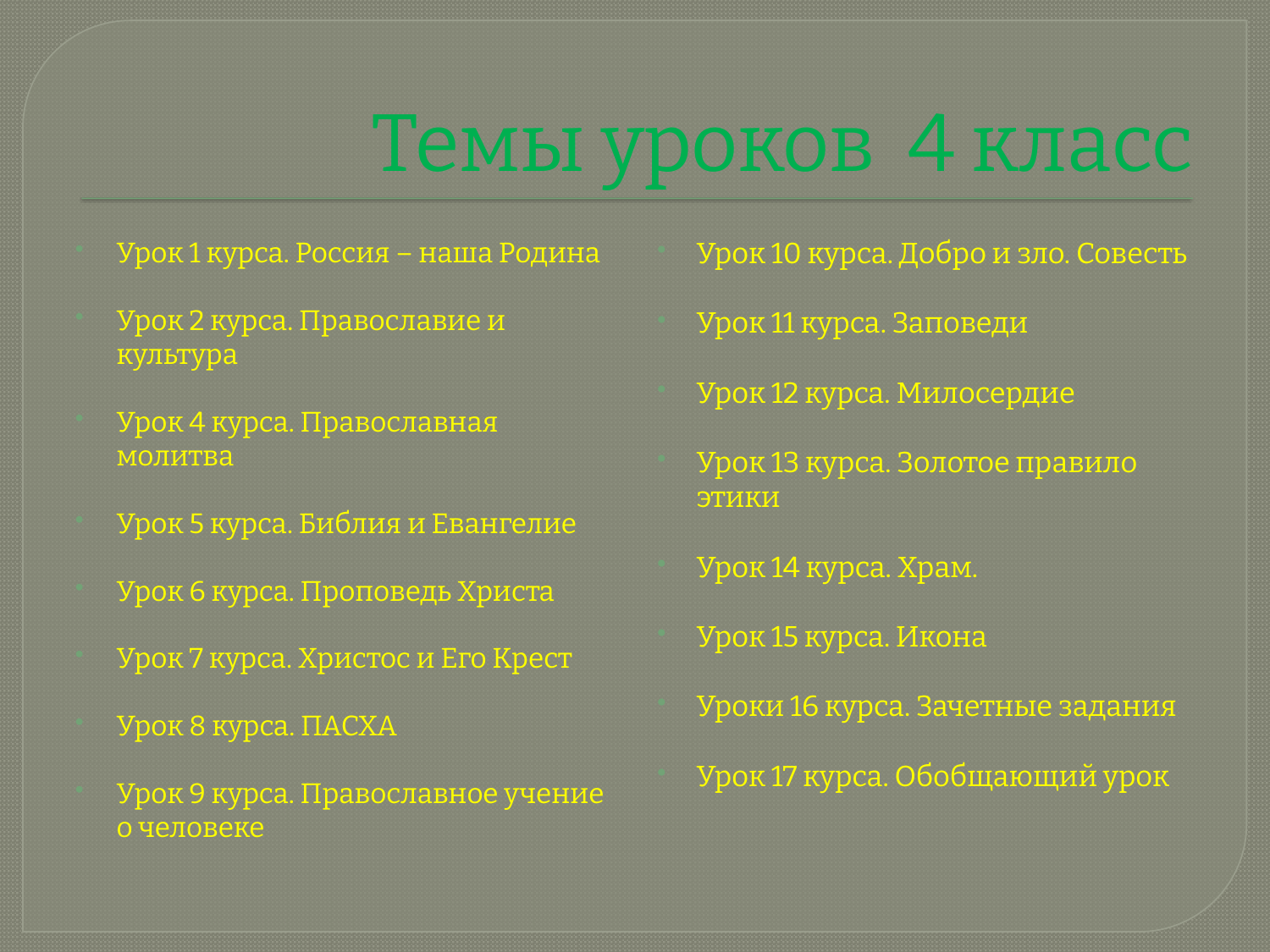

# Темы уроков  4 класс
Урок 1 курса. Россия – наша Родина

Урок 2 курса. Православие и культура

Урок 4 курса. Православная молитва

Урок 5 курса. Библия и Евангелие

Урок 6 курса. Проповедь Христа

Урок 7 курса. Христос и Его Крест

Урок 8 курса. ПАСХА

Урок 9 курса. Православное учение о человеке

Урок 10 курса. Добро и зло. Совесть

Урок 11 курса. Заповеди

Урок 12 курса. Милосердие

Урок 13 курса. Золотое правило этики

Урок 14 курса. Храм.

Урок 15 курса. Икона

Уроки 16 курса. Зачетные задания

Урок 17 курса. Обобщающий урок